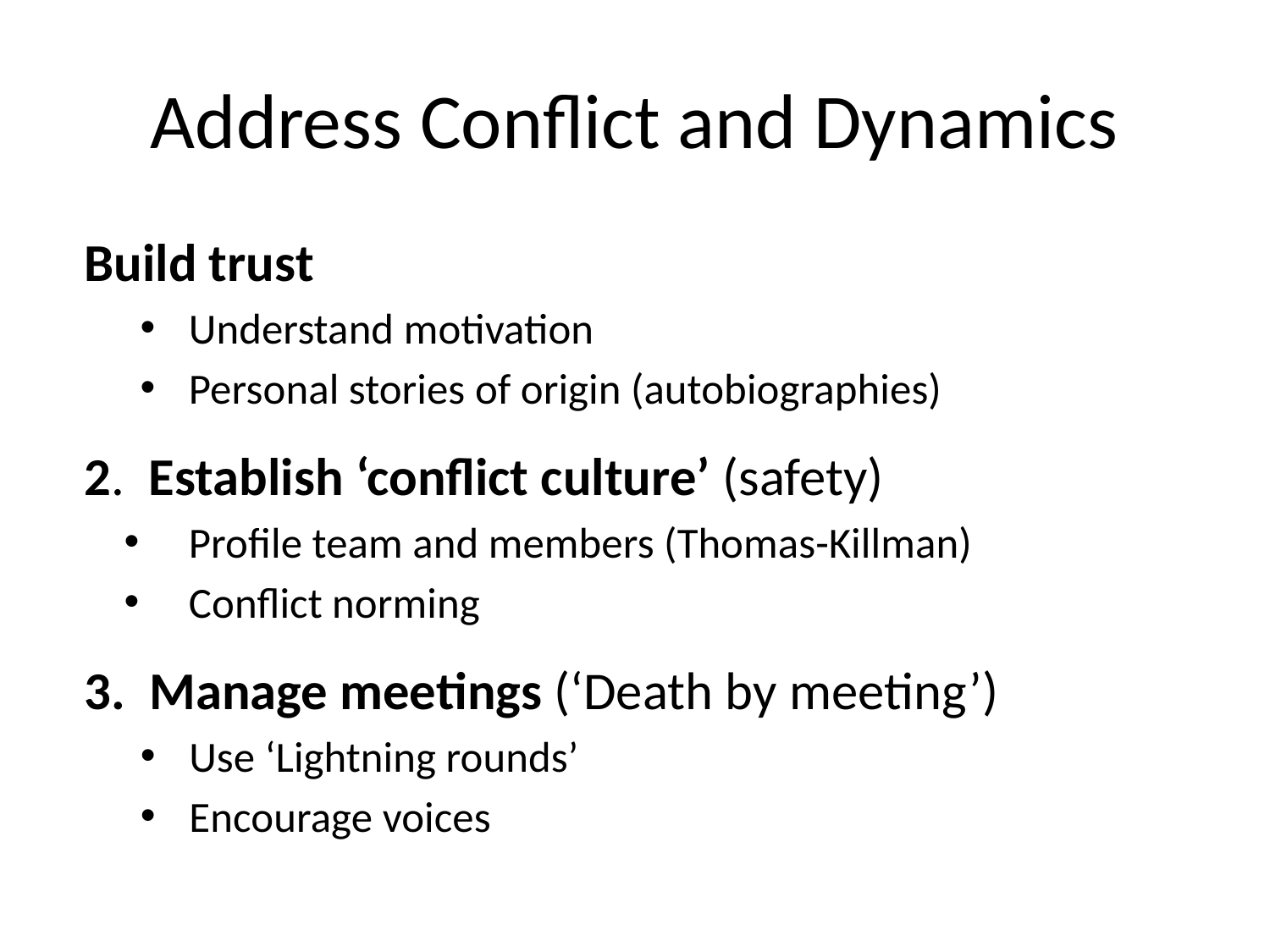

# Address Conflict and Dynamics
Build trust
Understand motivation
Personal stories of origin (autobiographies)
2.  Establish ‘conflict culture’ (safety)
Profile team and members (Thomas-Killman)
Conflict norming
3.  Manage meetings (‘Death by meeting’)
Use ‘Lightning rounds’
Encourage voices